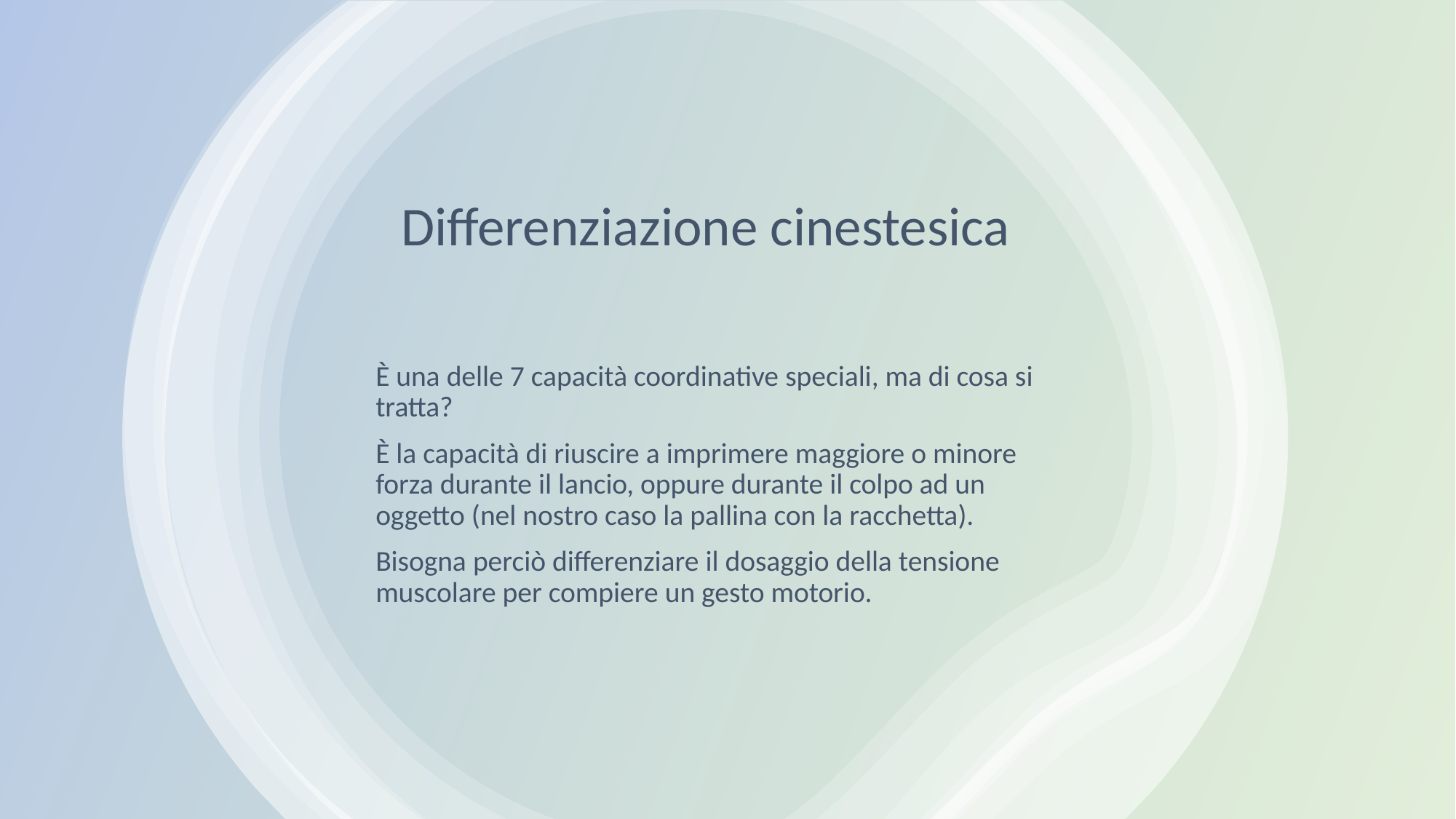

# Differenziazione cinestesica
È una delle 7 capacità coordinative speciali, ma di cosa si tratta?
È la capacità di riuscire a imprimere maggiore o minore forza durante il lancio, oppure durante il colpo ad un oggetto (nel nostro caso la pallina con la racchetta).
Bisogna perciò differenziare il dosaggio della tensione muscolare per compiere un gesto motorio.